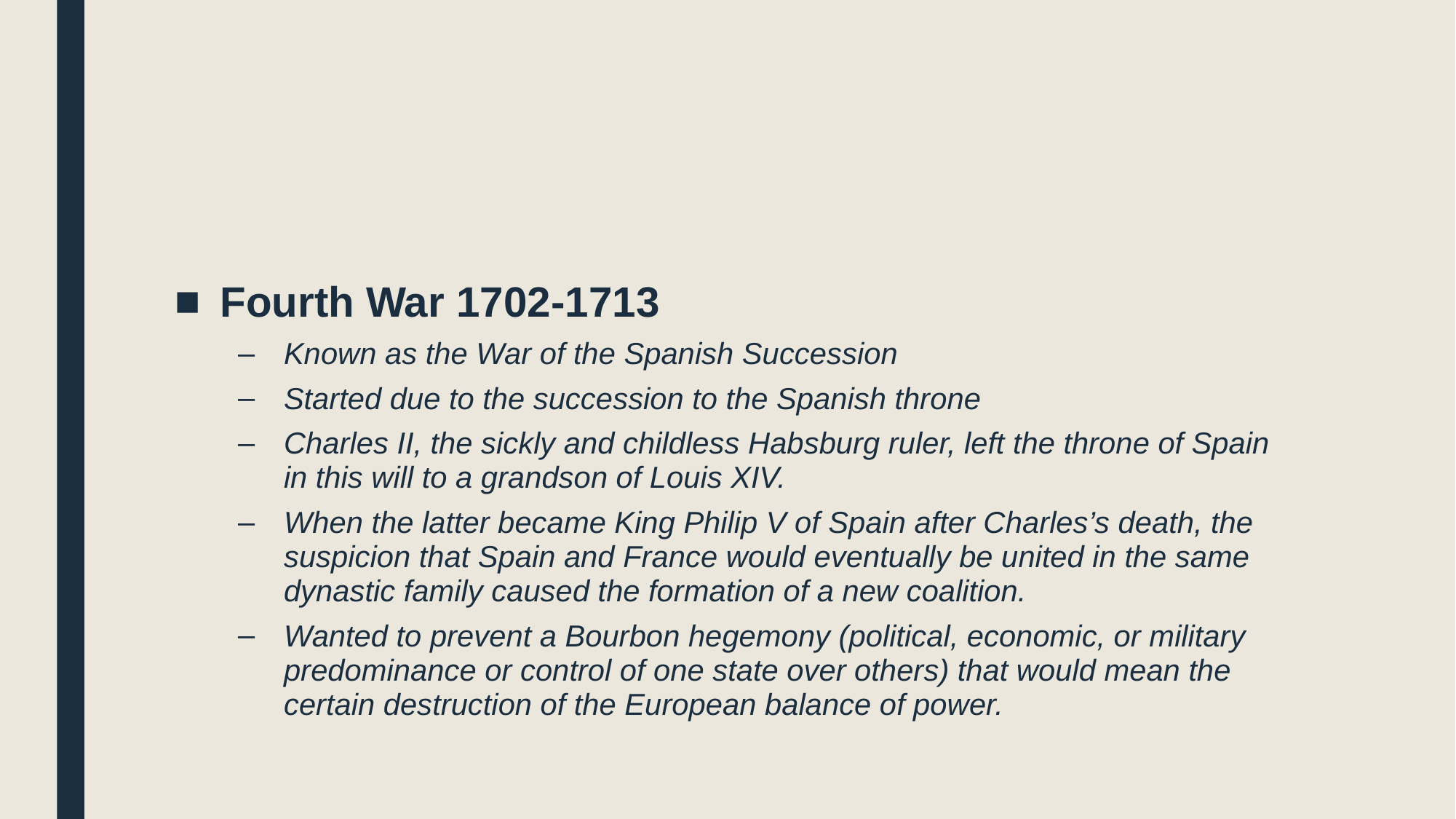

#
Fourth War 1702-1713
Known as the War of the Spanish Succession
Started due to the succession to the Spanish throne
Charles II, the sickly and childless Habsburg ruler, left the throne of Spain in this will to a grandson of Louis XIV.
When the latter became King Philip V of Spain after Charles’s death, the suspicion that Spain and France would eventually be united in the same dynastic family caused the formation of a new coalition.
Wanted to prevent a Bourbon hegemony (political, economic, or military predominance or control of one state over others) that would mean the certain destruction of the European balance of power.